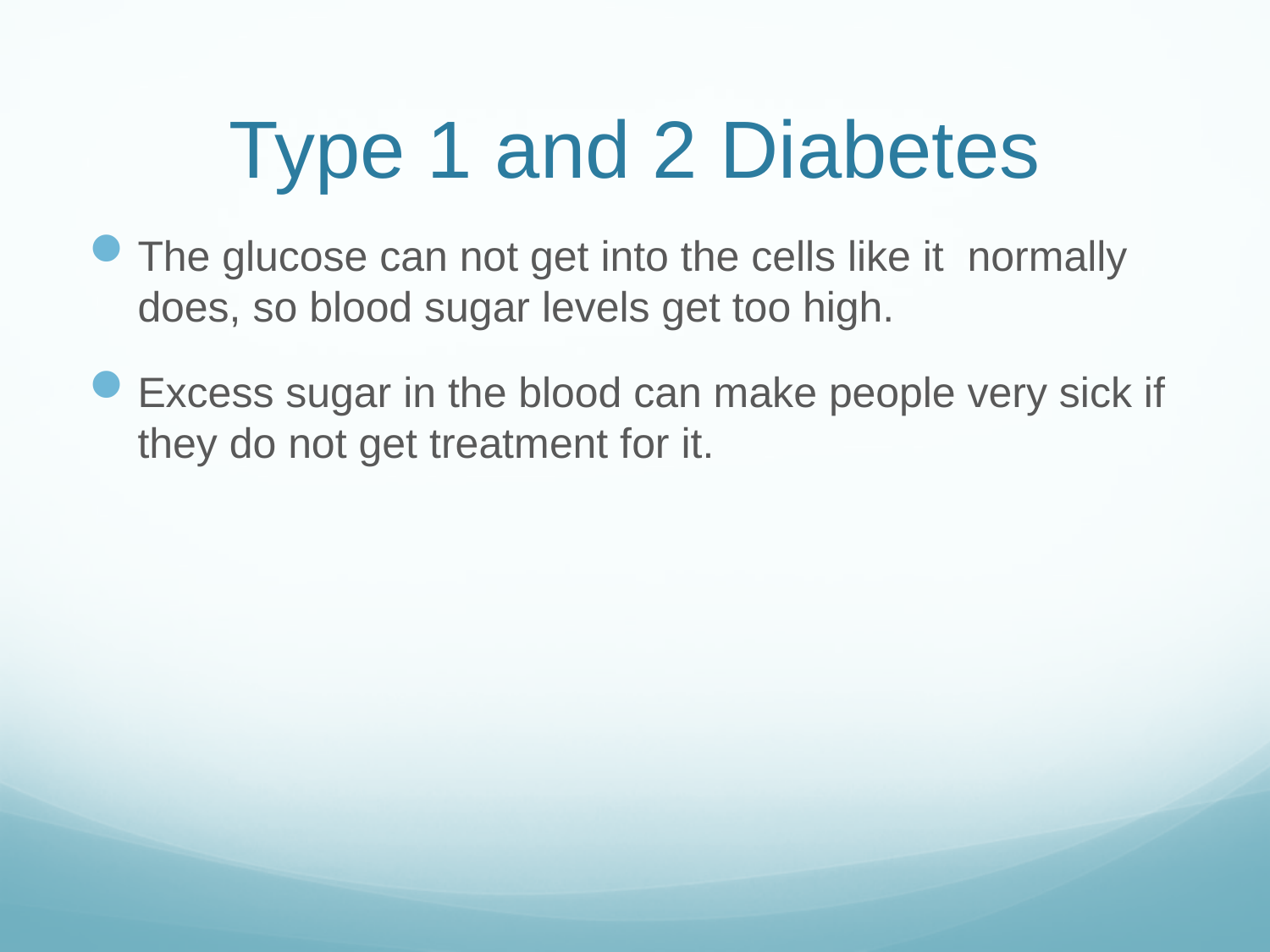

# Type 1 and 2 Diabetes
The glucose can not get into the cells like it  normally does, so blood sugar levels get too high.
Excess sugar in the blood can make people very sick if they do not get treatment for it.